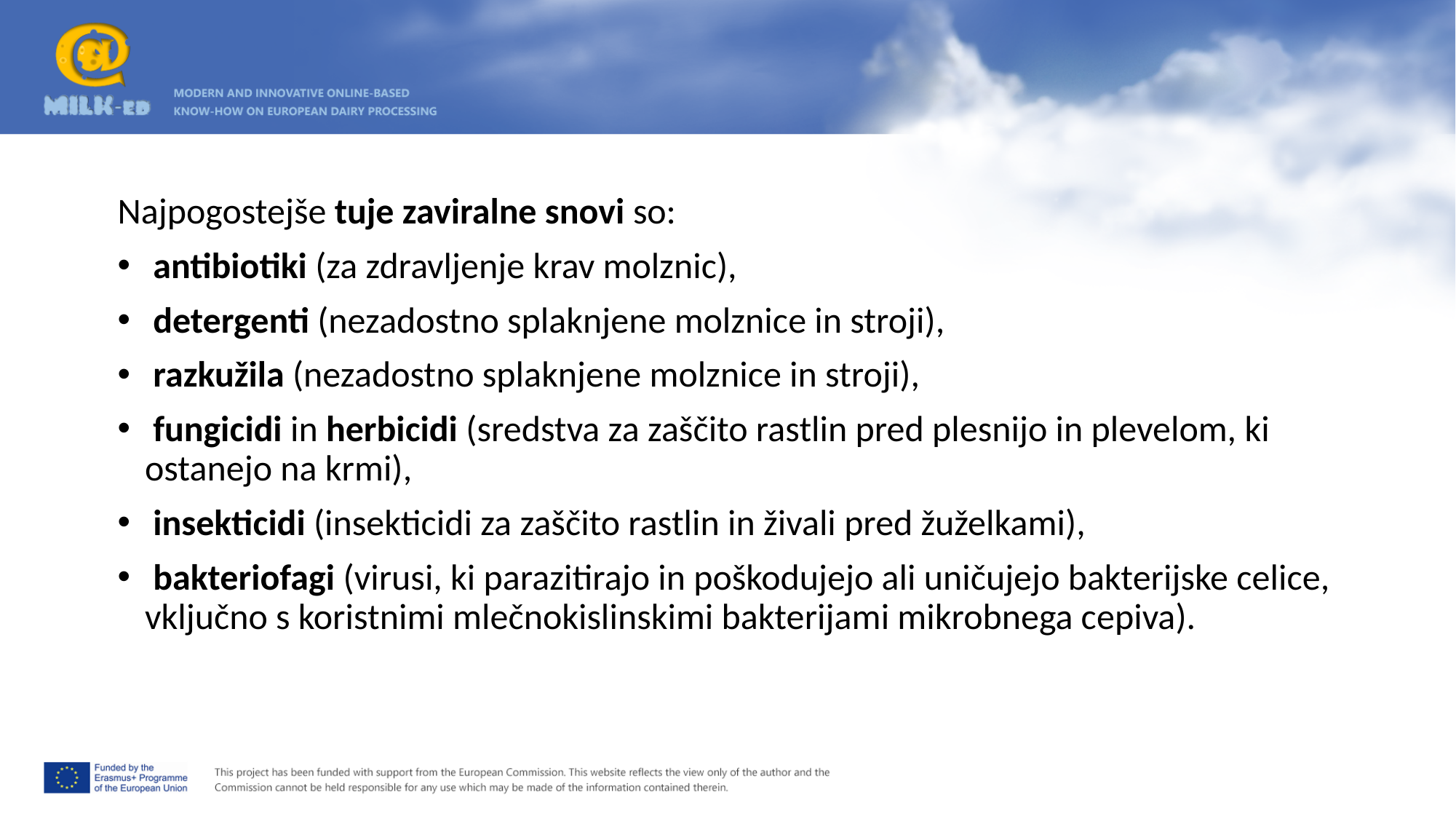

Najpogostejše tuje zaviralne snovi so:
 antibiotiki (za zdravljenje krav molznic),
 detergenti (nezadostno splaknjene molznice in stroji),
 razkužila (nezadostno splaknjene molznice in stroji),
 fungicidi in herbicidi (sredstva za zaščito rastlin pred plesnijo in plevelom, ki ostanejo na krmi),
 insekticidi (insekticidi za zaščito rastlin in živali pred žuželkami),
 bakteriofagi (virusi, ki parazitirajo in poškodujejo ali uničujejo bakterijske celice, vključno s koristnimi mlečnokislinskimi bakterijami mikrobnega cepiva).